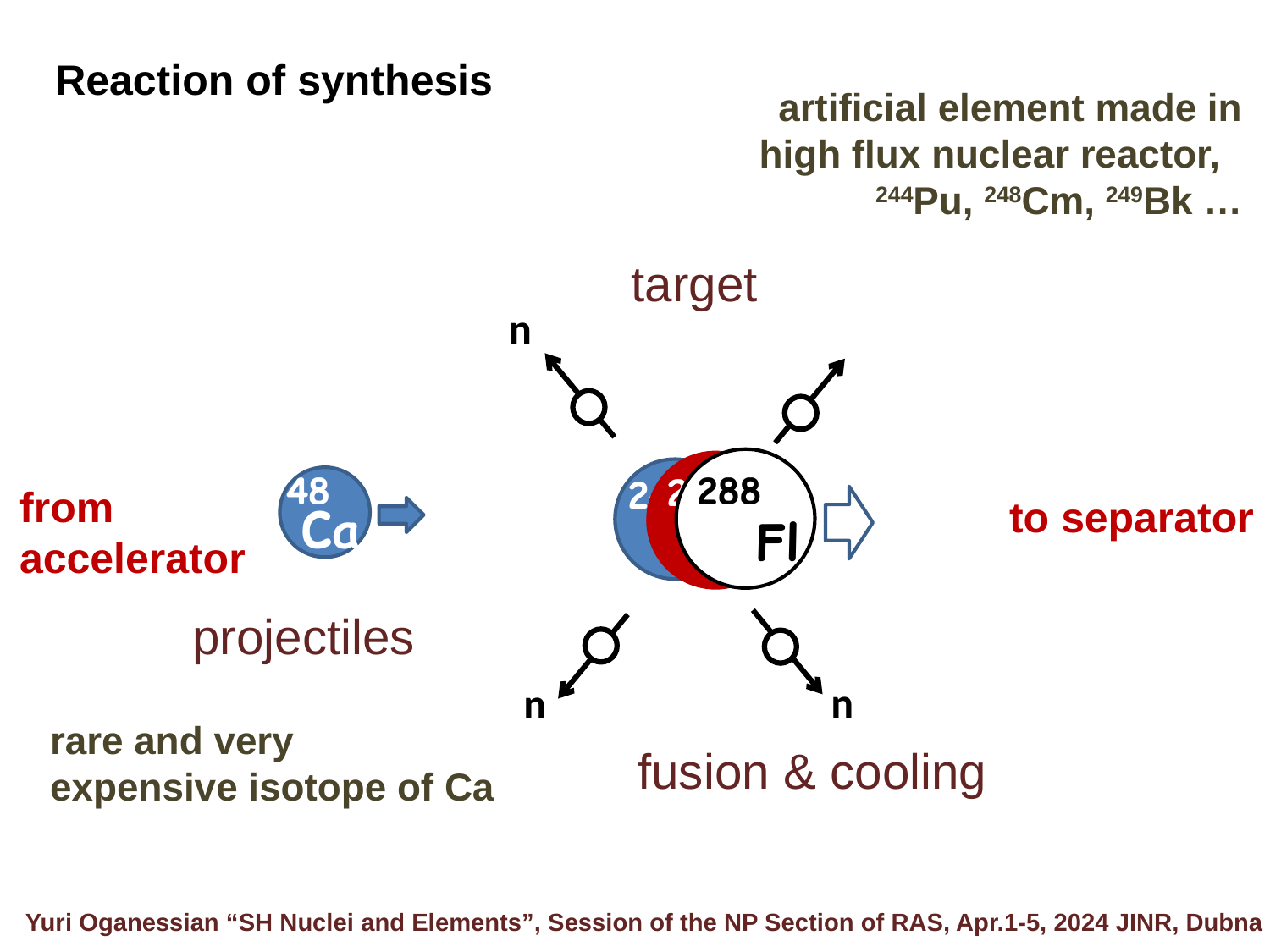

Reaction of synthesis
artificial element made in
 high flux nuclear reactor,
244Pu, 248Cm, 249Bk …
target
n

n
n

288
Fl

292
Fl

244
Pu
48

Ca

from
accelerator
to separator
projectiles
rare and very
expensive isotope of Ca
fusion & cooling
Yuri Oganessian “SH Nuclei and Elements”, Session of the NP Section of RAS, Apr.1-5, 2024 JINR, Dubna